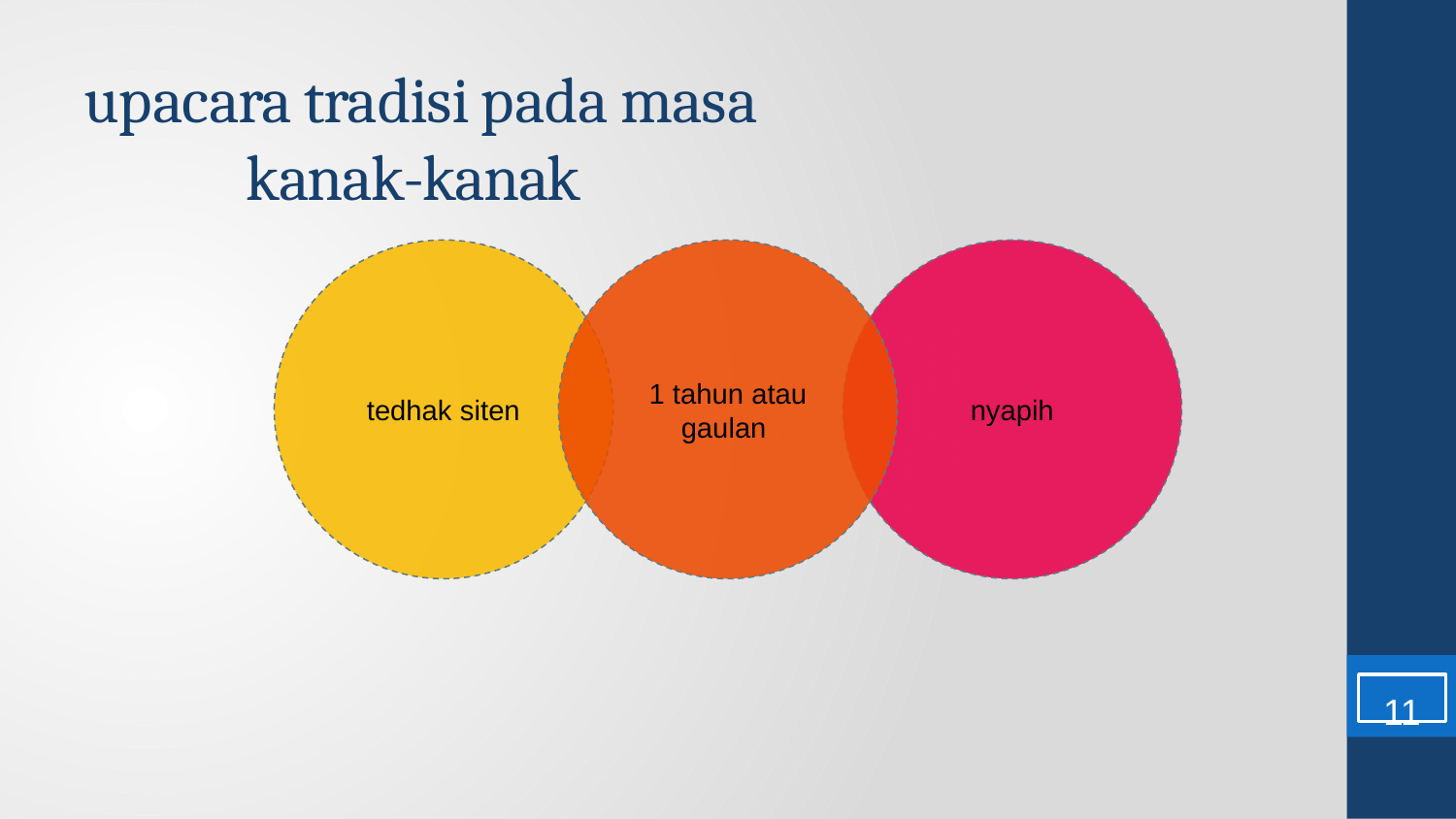

upacara tradisi pada masa kanak-kanak
tedhak siten
1 tahun atau gaulan
nyapih
11